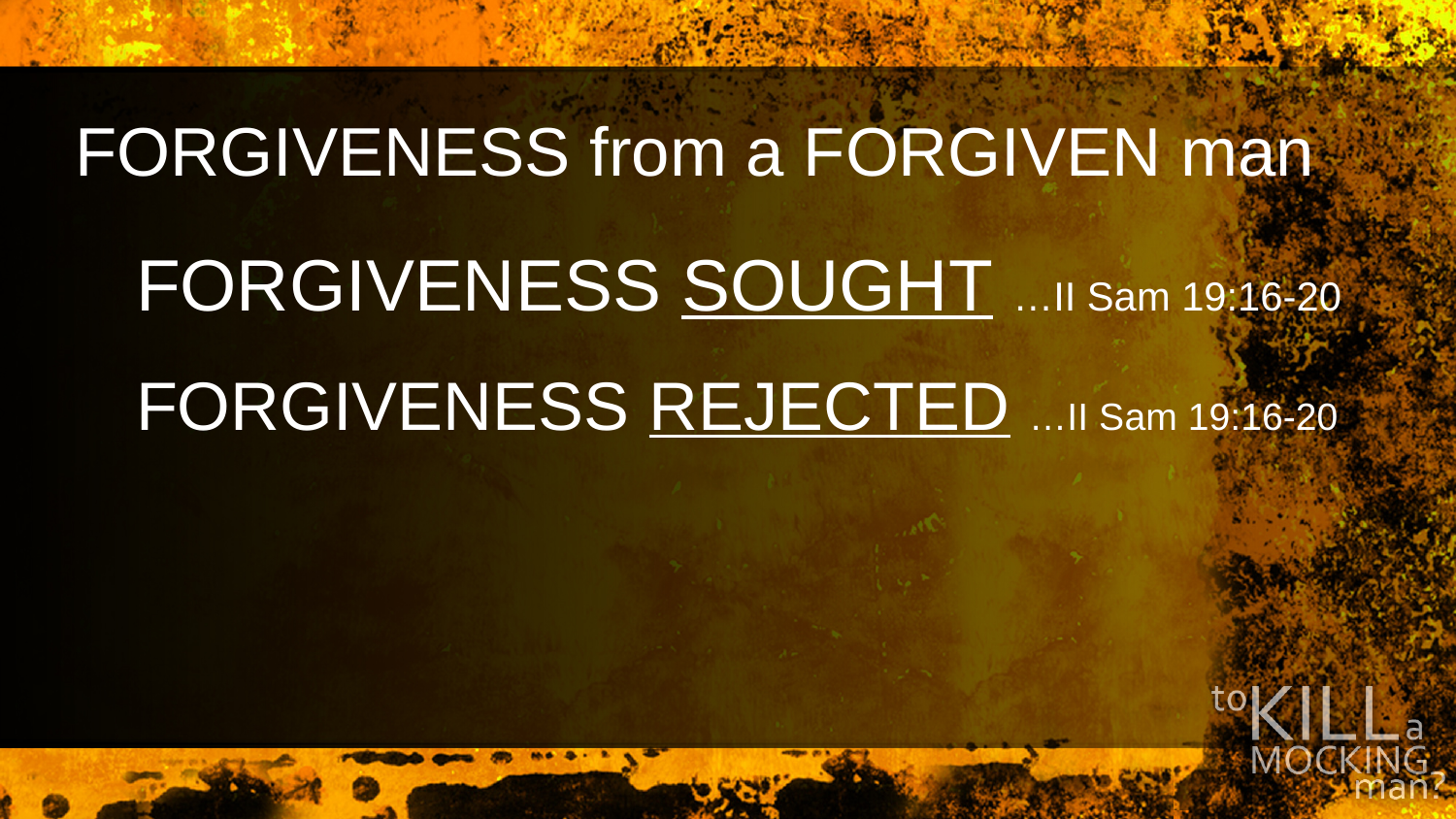

FORGIVENESS from a FORGIVEN man
# FORGIVENESS SOUGHT …II Sam 19:16-20
FORGIVENESS REJECTED …II Sam 19:16-20